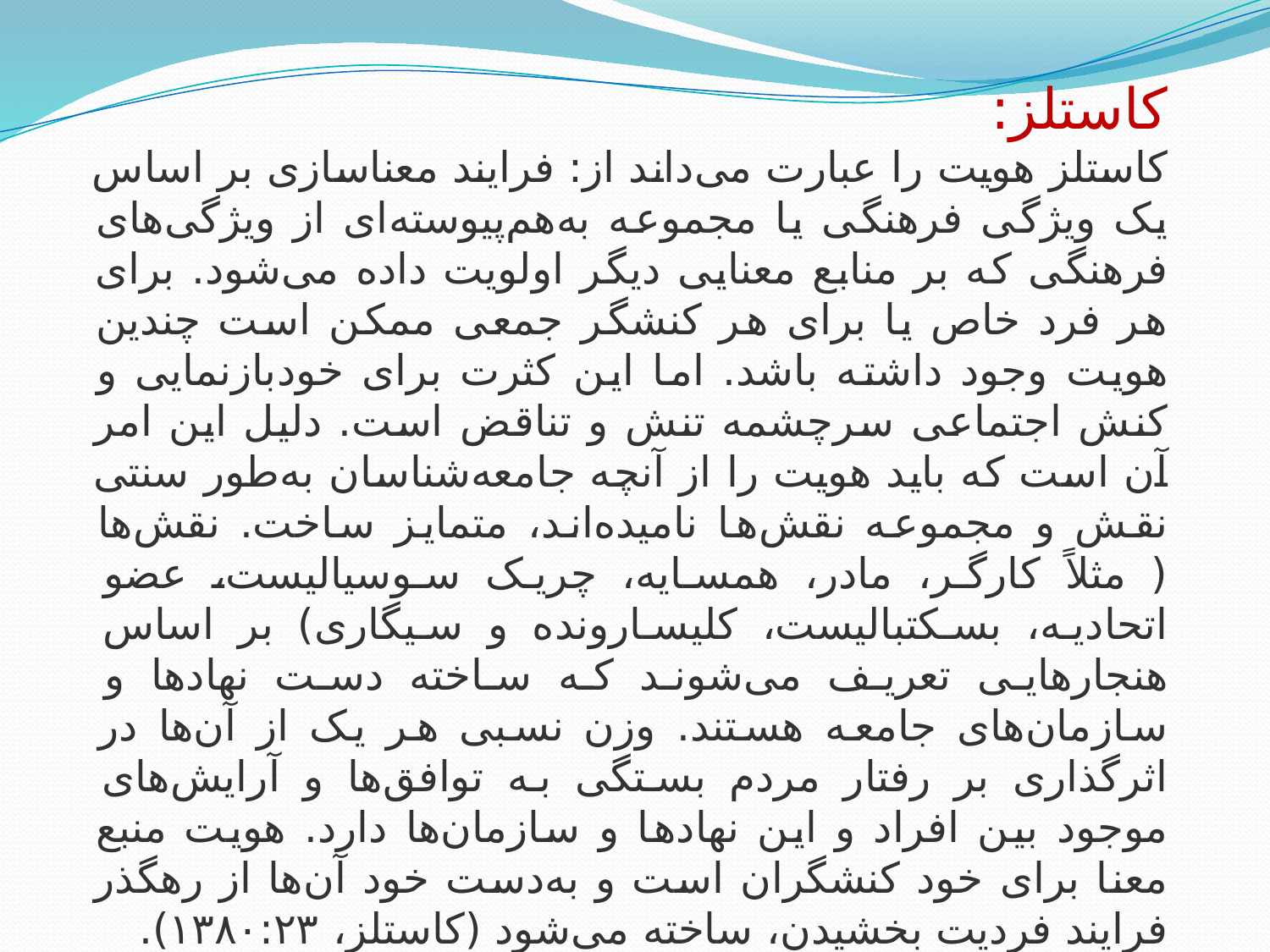

کاستلز:
کاستلز هویت را عبارت می‌داند از: فرایند معناسازی بر اساس یک ویژگی فرهنگی یا مجموعه به‌هم‌پیوسته‌ای از ویژگی‌های فرهنگی که بر منابع معنایی دیگر اولویت داده می‌شود. برای هر فرد خاص یا برای هر کنشگر جمعی ممکن است چندین هویت وجود داشته باشد. اما این کثرت برای خود‌بازنمایی و کنش اجتماعی سرچشمه تنش و تناقض است. دلیل این امر آن است که باید هویت را از آنچه جامعه‌شناسان به‌طور سنتی نقش و مجموعه نقش‌ها نامیده‌اند، متمایز ساخت. نقش‌ها ( مثلاً کارگر، مادر، همسایه، چریک سوسیالیست، عضو اتحادیه، بسکتبالیست، کلیسا‌رونده و سیگاری) بر اساس هنجار‌هایی تعریف می‌شوند که ساخته دست نهاد‌ها و سازمان‌های جامعه هستند. وزن نسبی هر یک از آن‌ها در اثرگذاری بر رفتار مردم بستگی به توافق‌ها و آرایش‌های موجود بین افراد و این نهادها و سازمان‌ها دارد. هویت منبع معنا برای خود کنشگران است و به‌دست خود آن‌ها از رهگذر فرایند فردیت بخشیدن، ساخته می‌شود (کاستلز، ١٣٨٠:٢٣).